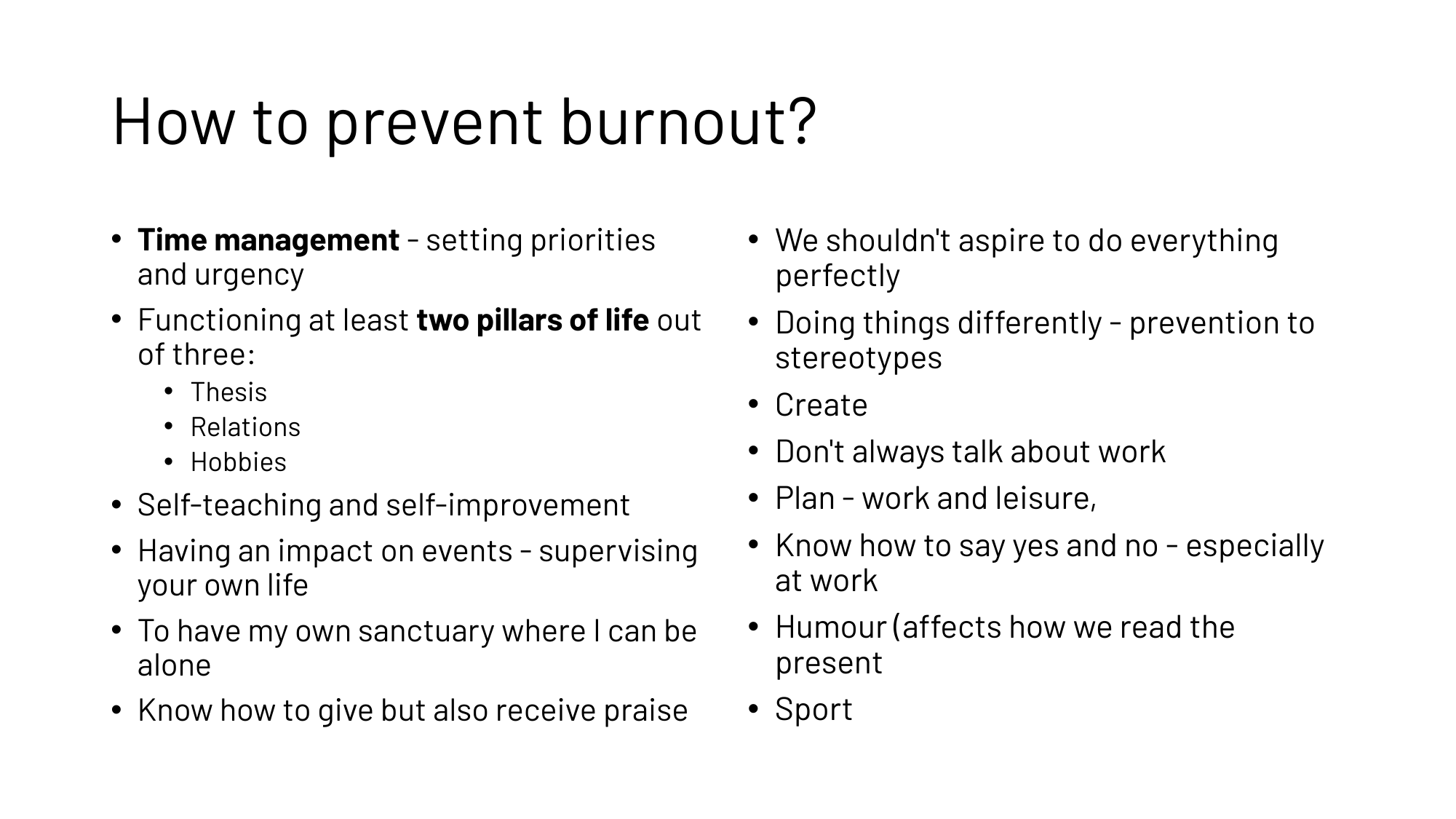

# How to prevent burnout?
Time management - setting priorities and urgency
Functioning at least two pillars of life out of three:
Thesis
Relations
Hobbies
Self-teaching and self-improvement
Having an impact on events - supervising your own life
To have my own sanctuary where I can be alone
Know how to give but also receive praise

We shouldn't aspire to do everything perfectly
Doing things differently - prevention to stereotypes
Create
Don't always talk about work
Plan - work and leisure,
Know how to say yes and no - especially at work
Humour (affects how we read the present
Sport